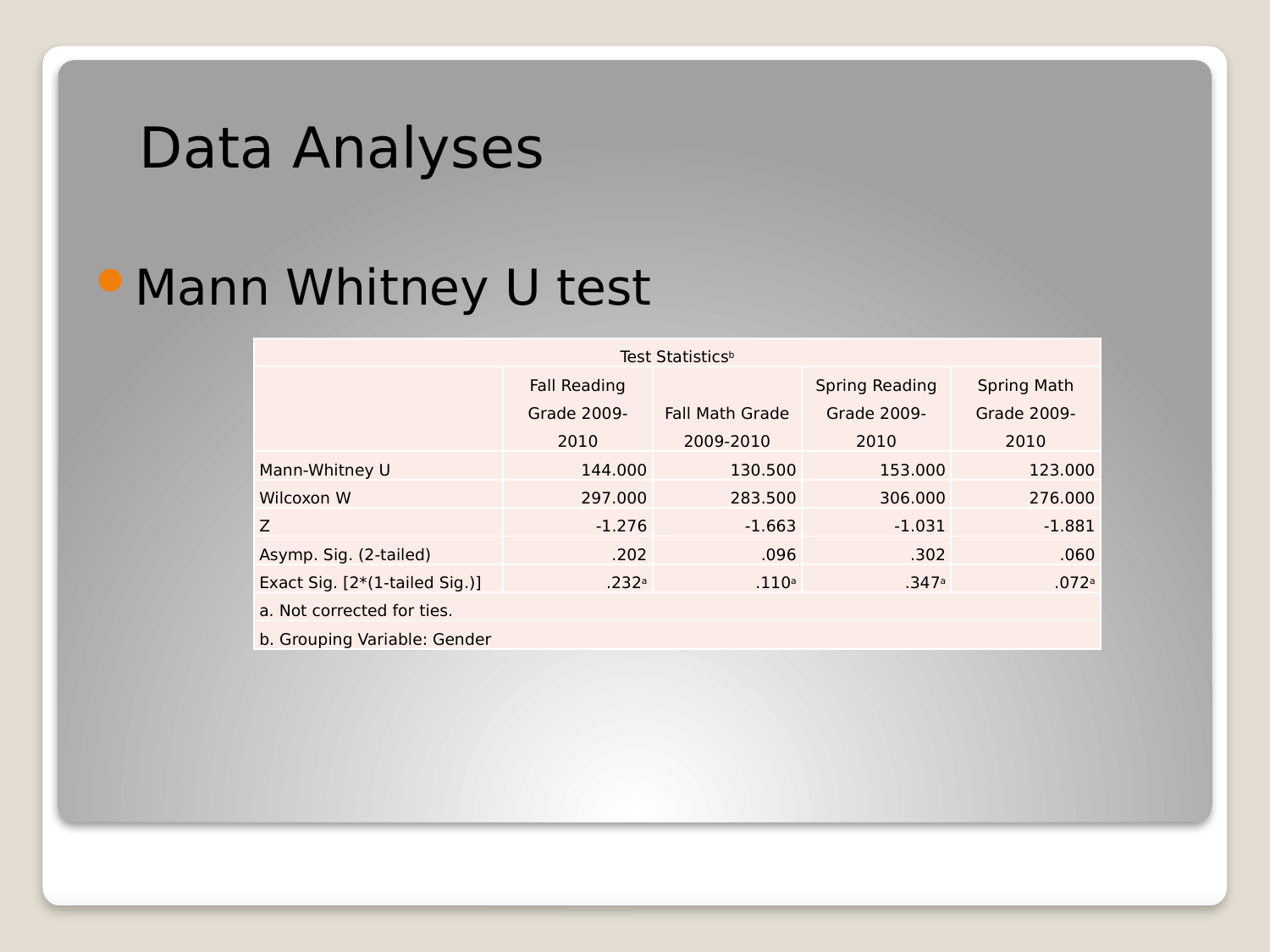

Data Analyses

Mann Whitney U test

| Test Statisticsb |  |  |  |  |
| --- | --- | --- | --- | --- |
|  | Fall Reading Grade 2009-2010 | Fall Math Grade 2009-2010 | Spring Reading Grade 2009-2010 | Spring Math Grade 2009-2010 |
| Mann-Whitney U | 144.000 | 130.500 | 153.000 | 123.000 |
| Wilcoxon W | 297.000 | 283.500 | 306.000 | 276.000 |
| Z | -1.276 | -1.663 | -1.031 | -1.881 |
| Asymp. Sig. (2-tailed) | .202 | .096 | .302 | .060 |
| Exact Sig. [2\*(1-tailed Sig.)] | .232a | .110a | .347a | .072a |
| a. Not corrected for ties. |  |  |  |  |
| b. Grouping Variable: Gender |  |  |  |  |